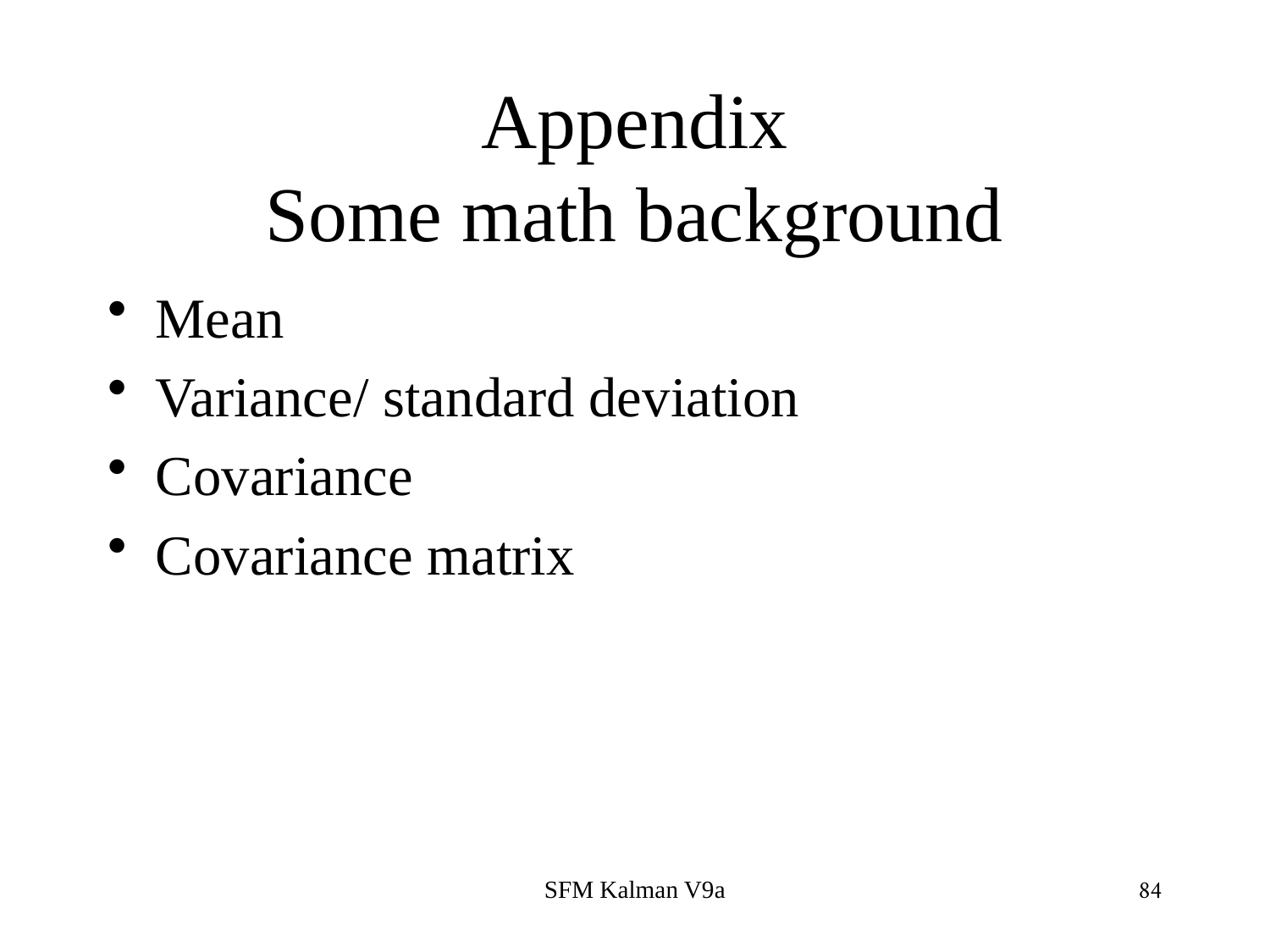

# Appendix Some math background
Mean
Variance/ standard deviation
Covariance
Covariance matrix
SFM Kalman V9a
84